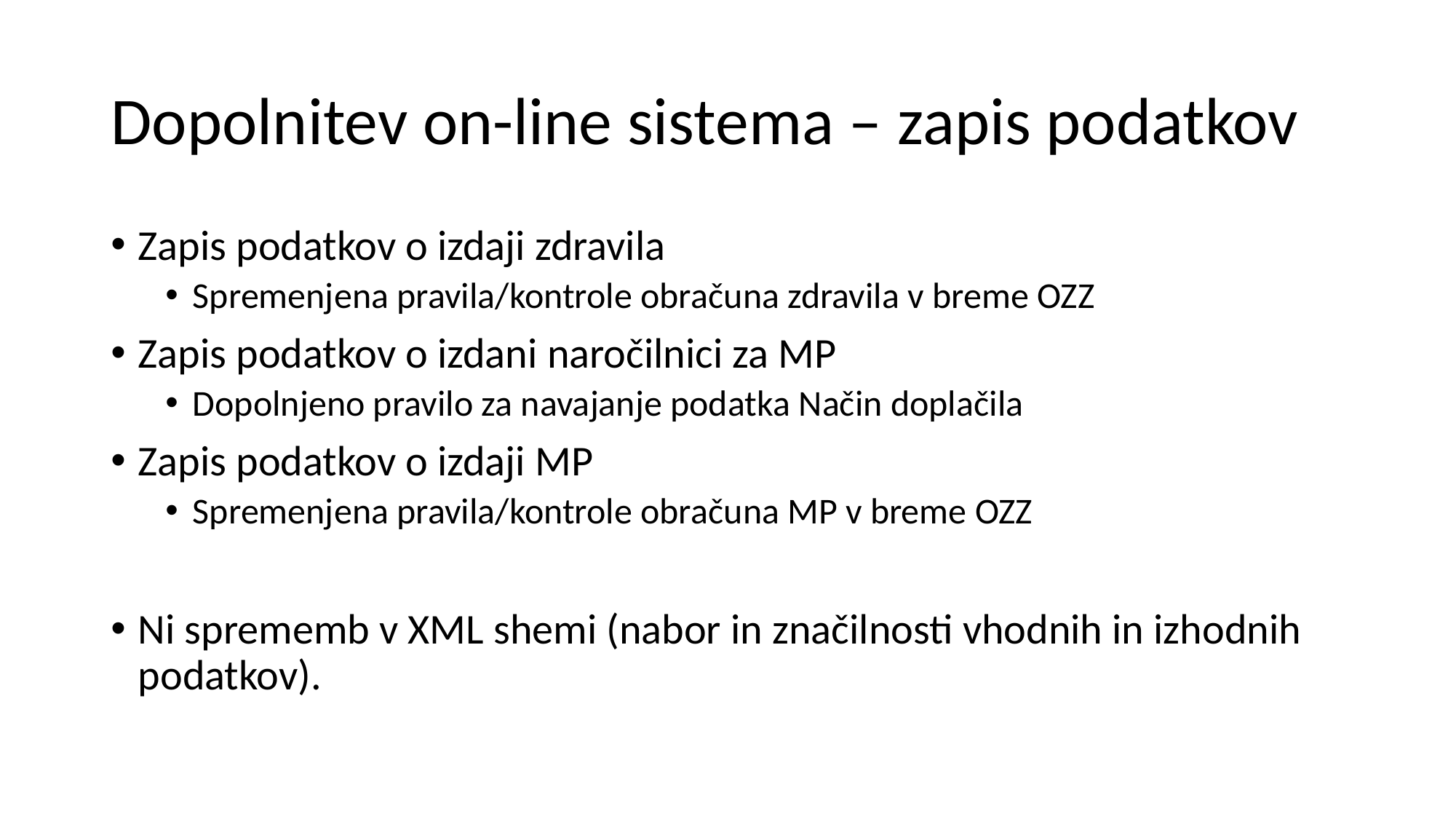

# Dopolnitev on-line sistema – zapis podatkov
Zapis podatkov o izdaji zdravila
Spremenjena pravila/kontrole obračuna zdravila v breme OZZ
Zapis podatkov o izdani naročilnici za MP
Dopolnjeno pravilo za navajanje podatka Način doplačila
Zapis podatkov o izdaji MP
Spremenjena pravila/kontrole obračuna MP v breme OZZ

Ni sprememb v XML shemi (nabor in značilnosti vhodnih in izhodnih podatkov).